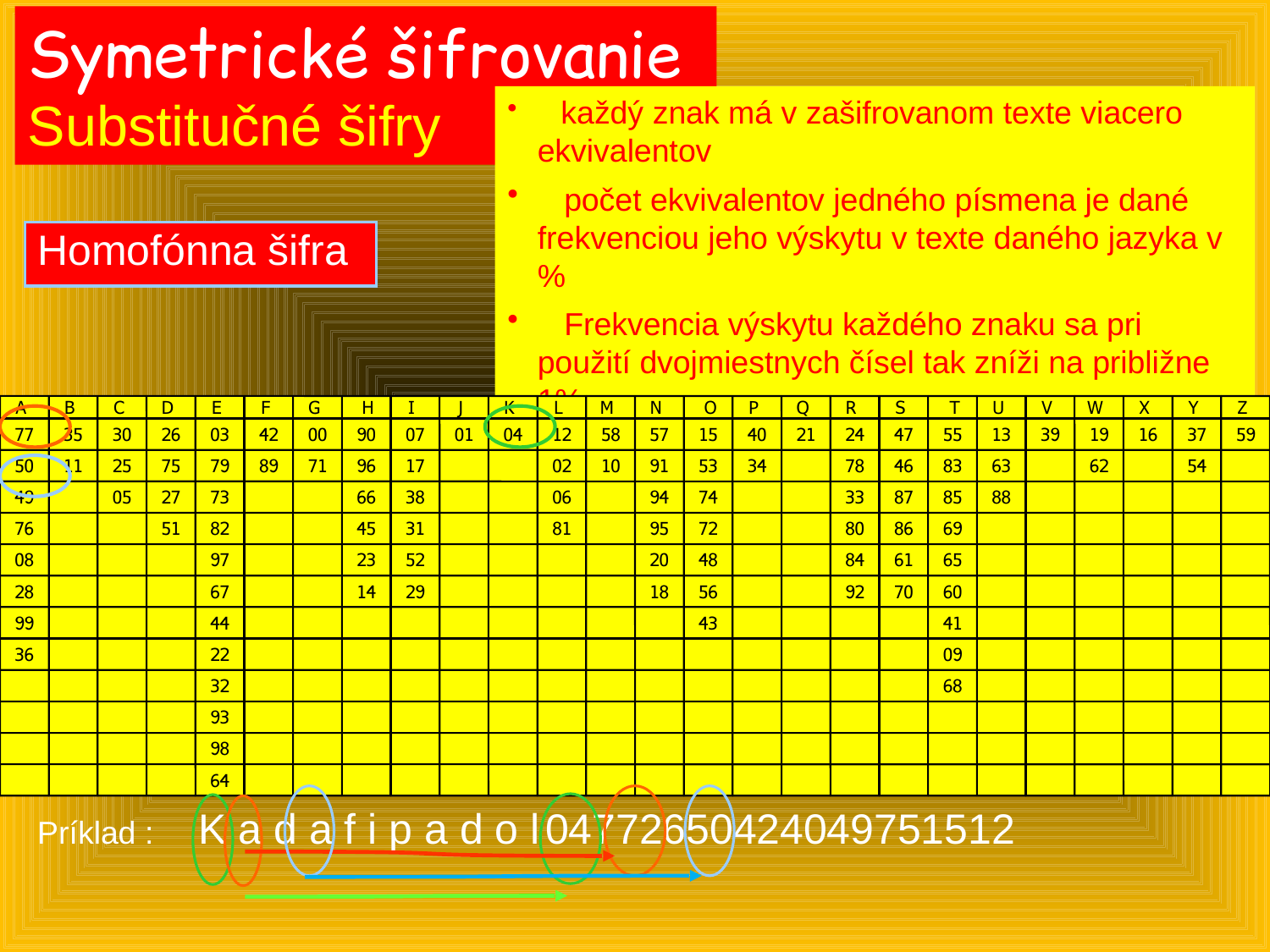

# Symetrické šifrovanie Substitučné šifry
   každý znak má v zašifrovanom texte viacero ekvivalentov
   počet ekvivalentov jedného písmena je dané frekvenciou jeho výskytu v texte daného jazyka v %
   Frekvencia výskytu každého znaku sa pri použití dvojmiestnych čísel tak zníži na približne 1%.
Homofónna šifra
A

B

C

D

E

F

G

 H

I

J

K

L

M

N

 O

P

Q

R

S

 T

U

V

W

X

Y

Z

77

35
30
26
03
42
00
90
07
01
04
12
58
57
15
40
21
24
47
55
13
39
19
16
37
59
50

11
25
75
79
89
71
96
17

02
10
91
53
34

78
46
83
63

62

54

49

05
27
73

66
38

06

94
74

33
87
85
88

76

51
82

45
31

81

95
72

80
86
69

08

97

23
52

20
48

84
61
65

28

67

14
29

18
56

92
70
60

99

44

43

41

36

22

09

32

68

93

98

64

Príklad :     K a d a f i p a d o l	04772650424049751512